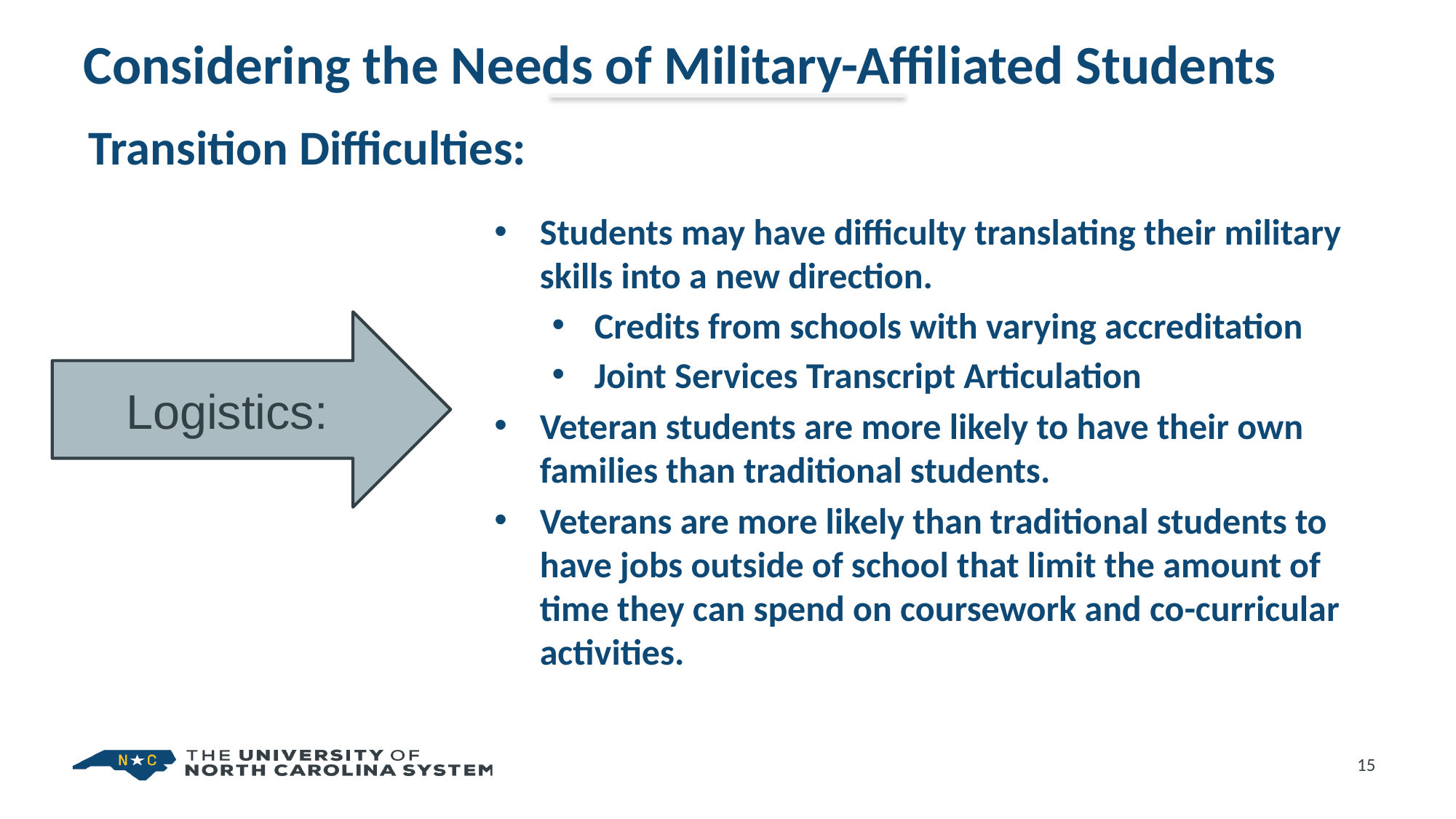

# Considering the Needs of Military-Affiliated Students
Transition Difficulties:
Students may have difficulty translating their military skills into a new direction.
Credits from schools with varying accreditation
Joint Services Transcript Articulation
Veteran students are more likely to have their own families than traditional students.
Veterans are more likely than traditional students to have jobs outside of school that limit the amount of time they can spend on coursework and co-curricular activities.
Logistics:
15